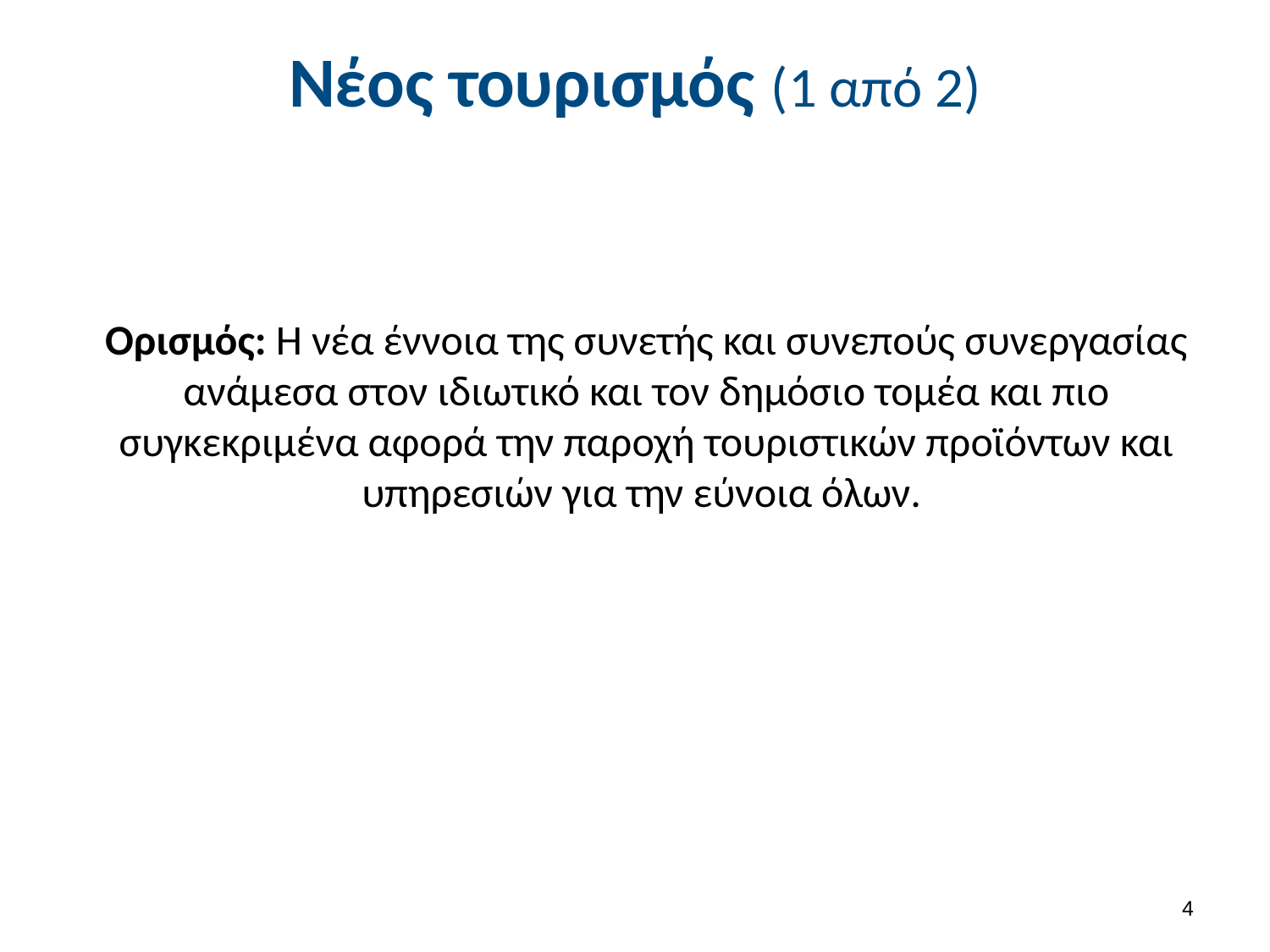

# Νέος τουρισμός (1 από 2)
Ορισμός: Η νέα έννοια της συνετής και συνεπούς συνεργασίας ανάμεσα στον ιδιωτικό και τον δημόσιο τομέα και πιο συγκεκριμένα αφορά την παροχή τουριστικών προϊόντων και υπηρεσιών για την εύνοια όλων.

4